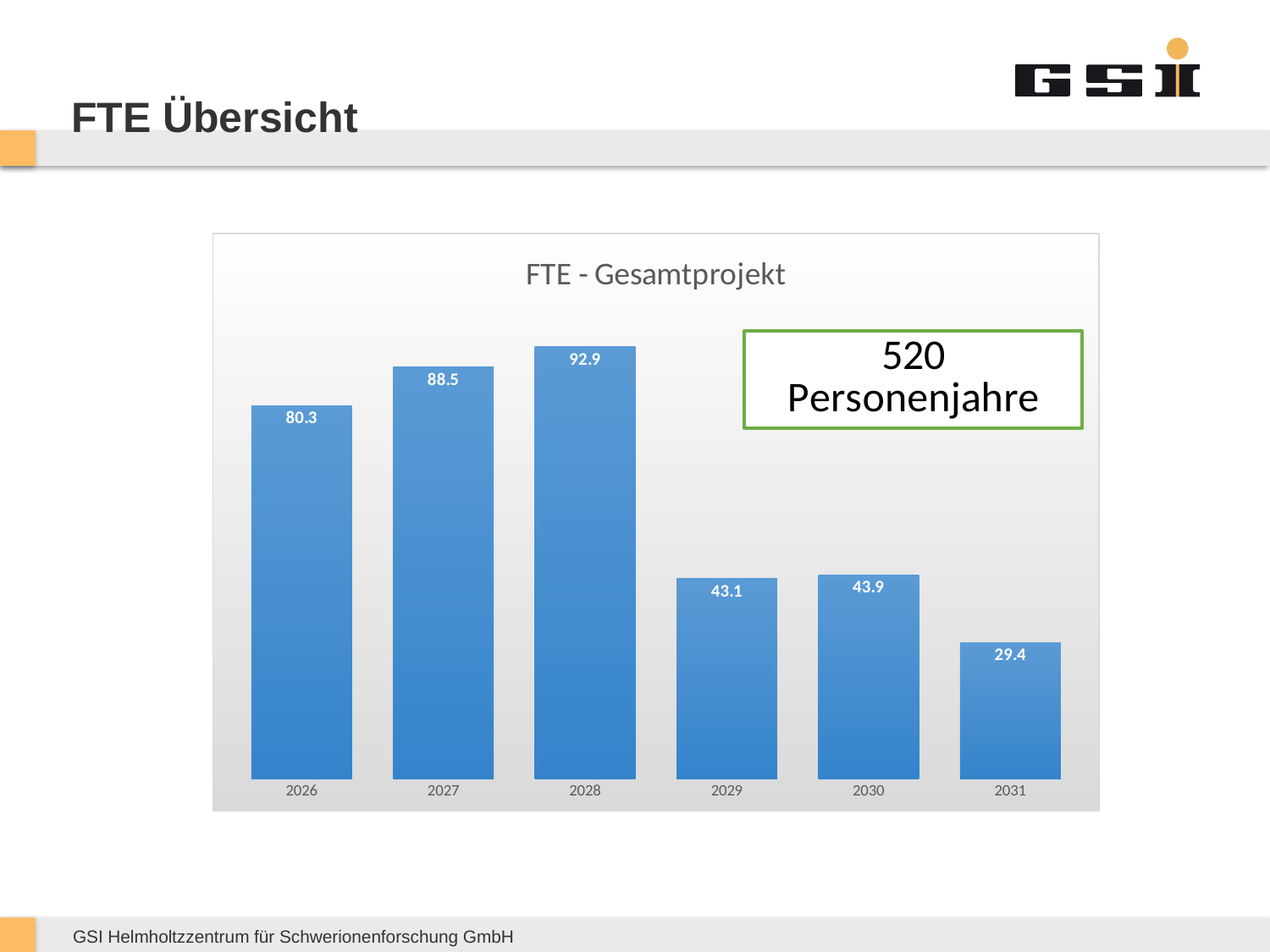

# FTE Übersicht

### Chart: FTE - Gesamtprojekt

| Category | Gesamtprojekt |
|---|---|
| 2026 | 80.31019607843137 |
| 2027 | 88.54196078431373 |
| 2028 | 92.91196078431372 |
| 2029 | 43.101960784313725 |
| 2030 | 43.90196078431373 |
| 2031 | 29.351960784313725 |